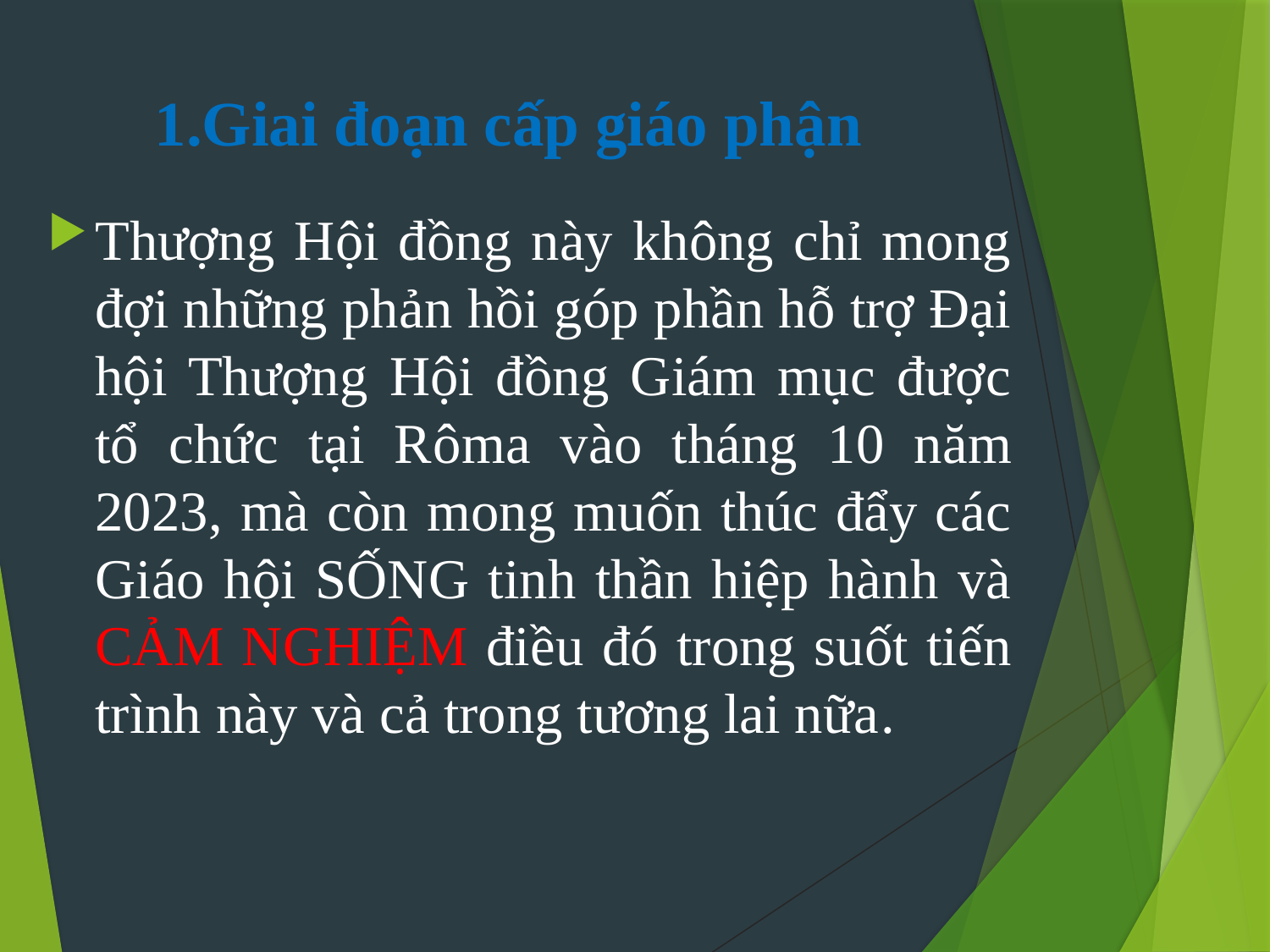

# 1.Giai đoạn cấp giáo phận
Thượng Hội đồng này không chỉ mong đợi những phản hồi góp phần hỗ trợ Đại hội Thượng Hội đồng Giám mục được tổ chức tại Rôma vào tháng 10 năm 2023, mà còn mong muốn thúc đẩy các Giáo hội SỐNG tinh thần hiệp hành và CẢM NGHIỆM điều đó trong suốt tiến trình này và cả trong tương lai nữa.